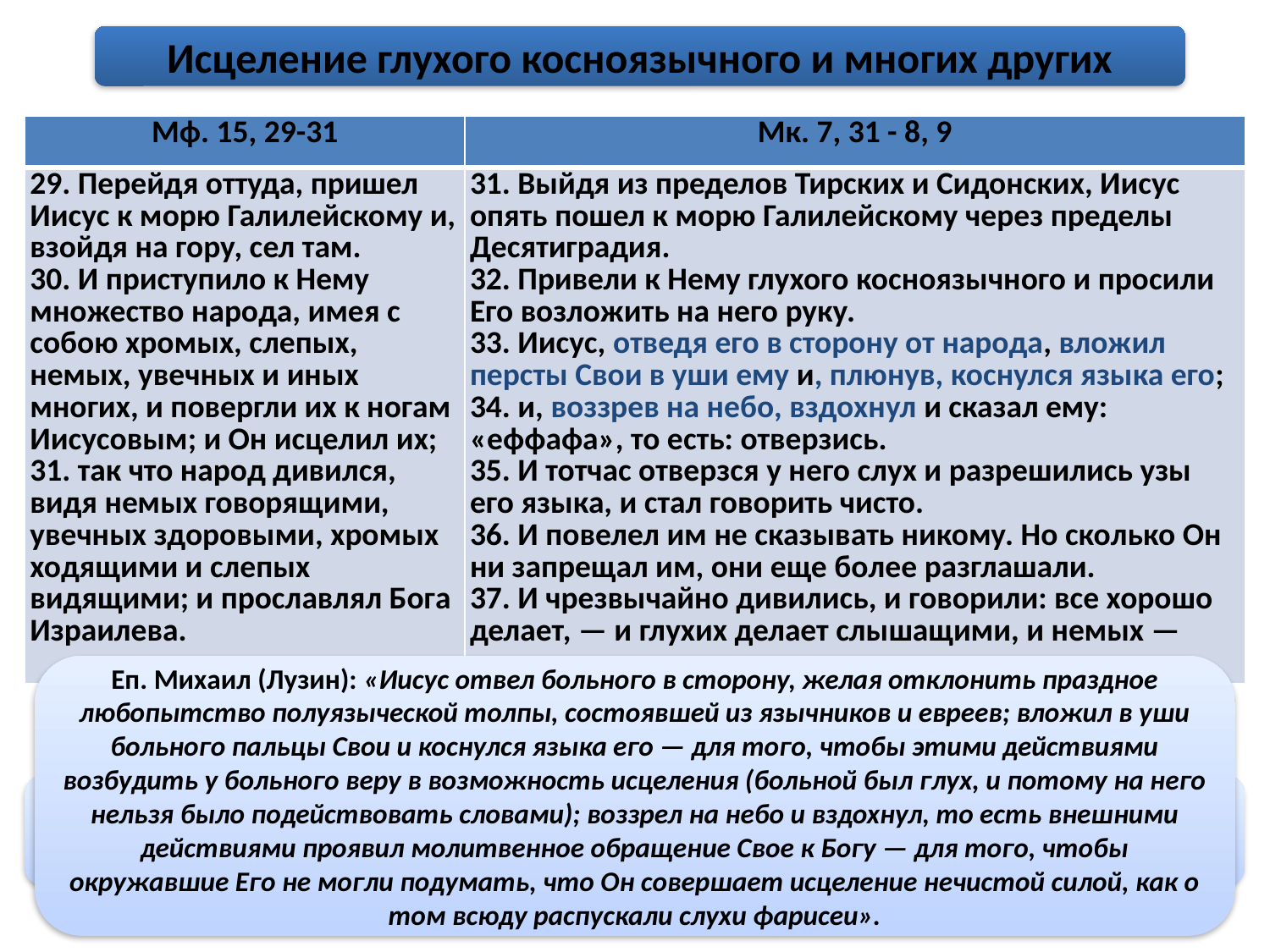

Исцеление глухого косноязычного и многих других
| Мф. 15, 29-31 | Мк. 7, 31 - 8, 9 |
| --- | --- |
| 29. Перейдя оттуда, пришел Иисус к морю Галилейскому и, взойдя на гору, сел там. 30. И приступило к Нему множество народа, имея с собою хромых, слепых, немых, увечных и иных многих, и повергли их к ногам Иисусовым; и Он исцелил их; 31. так что народ дивился, видя немых говорящими, увечных здоровыми, хромых ходящими и слепых видящими; и прославлял Бога Израилева. | 31. Выйдя из пределов Тирских и Сидонских, Иисус опять пошел к морю Галилейскому через пределы Десятиградия. 32. Привели к Нему глухого косноязычного и просили Его возложить на него руку. 33. Иисус, отведя его в сторону от народа, вложил персты Свои в уши ему и, плюнув, коснулся языка его; 34. и, воззрев на небо, вздохнул и сказал ему: «еффафа», то есть: отверзись. 35. И тотчас отверзся у него слух и разрешились узы его языка, и стал говорить чисто. 36. И повелел им не сказывать никому. Но сколько Он ни запрещал им, они еще более разглашали. 37. И чрезвычайно дивились, и говорили: все хорошо делает, — и глухих делает слышащими, и немых — говорящими. |
Еп. Михаил (Лузин): «Иисус отвел больного в сторону, желая отклонить праздное любопытство полуязыческой толпы, состоявшей из язычников и евреев; вложил в уши больного пальцы Свои и коснулся языка его — для того, чтобы этими действиями возбудить у больного веру в возможность исцеления (больной был глух, и потому на него нельзя было подействовать словами); воззрел на небо и вздохнул, то есть внешними действиями проявил молитвенное обращение Свое к Богу — для того, чтобы окружавшие Его не могли подумать, что Он совершает исцеление нечистой силой, как о том всюду распускали слухи фарисеи».
Блж. Феофилакт: «жители Галилеи были более расположены к вере, чем те (иудеи). Вот их вера: они подымаются на гору, хотя были хромые и слепые, и не устают, но бросаются к ногам Иисуса, считая Его выше человека, почему и достигают исцеления».